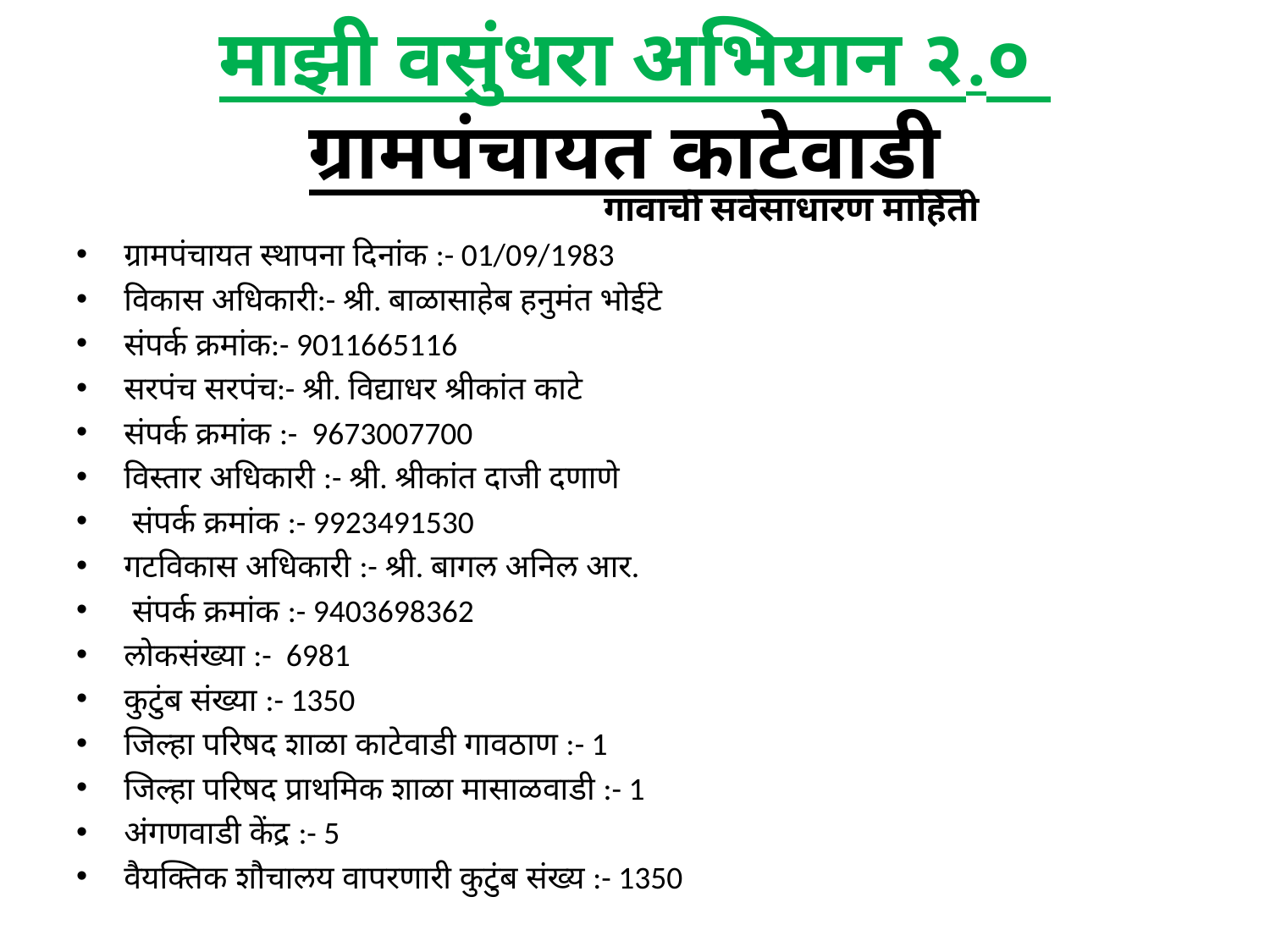

# माझी वसुंधरा अभियान २.० ग्रामपंचायत काटेवाडी
                                       गावाची सर्वसाधारण माहिती
ग्रामपंचायत स्थापना दिनांक :- 01/09/1983
विकास अधिकारी:- श्री. बाळासाहेब हनुमंत भोईटे
संपर्क क्रमांक:- 9011665116
सरपंच सरपंच:- श्री. विद्याधर श्रीकांत काटे
संपर्क क्रमांक :-  9673007700
विस्तार अधिकारी :- श्री. श्रीकांत दाजी दणाणे
 संपर्क क्रमांक :- 9923491530
गटविकास अधिकारी :- श्री. बागल अनिल आर.
 संपर्क क्रमांक :- 9403698362
लोकसंख्या :-  6981
कुटुंब संख्या :- 1350
जिल्हा परिषद शाळा काटेवाडी गावठाण :- 1
जिल्हा परिषद प्राथमिक शाळा मासाळवाडी :- 1
अंगणवाडी केंद्र :- 5
वैयक्तिक शौचालय वापरणारी कुटुंब संख्य :- 1350